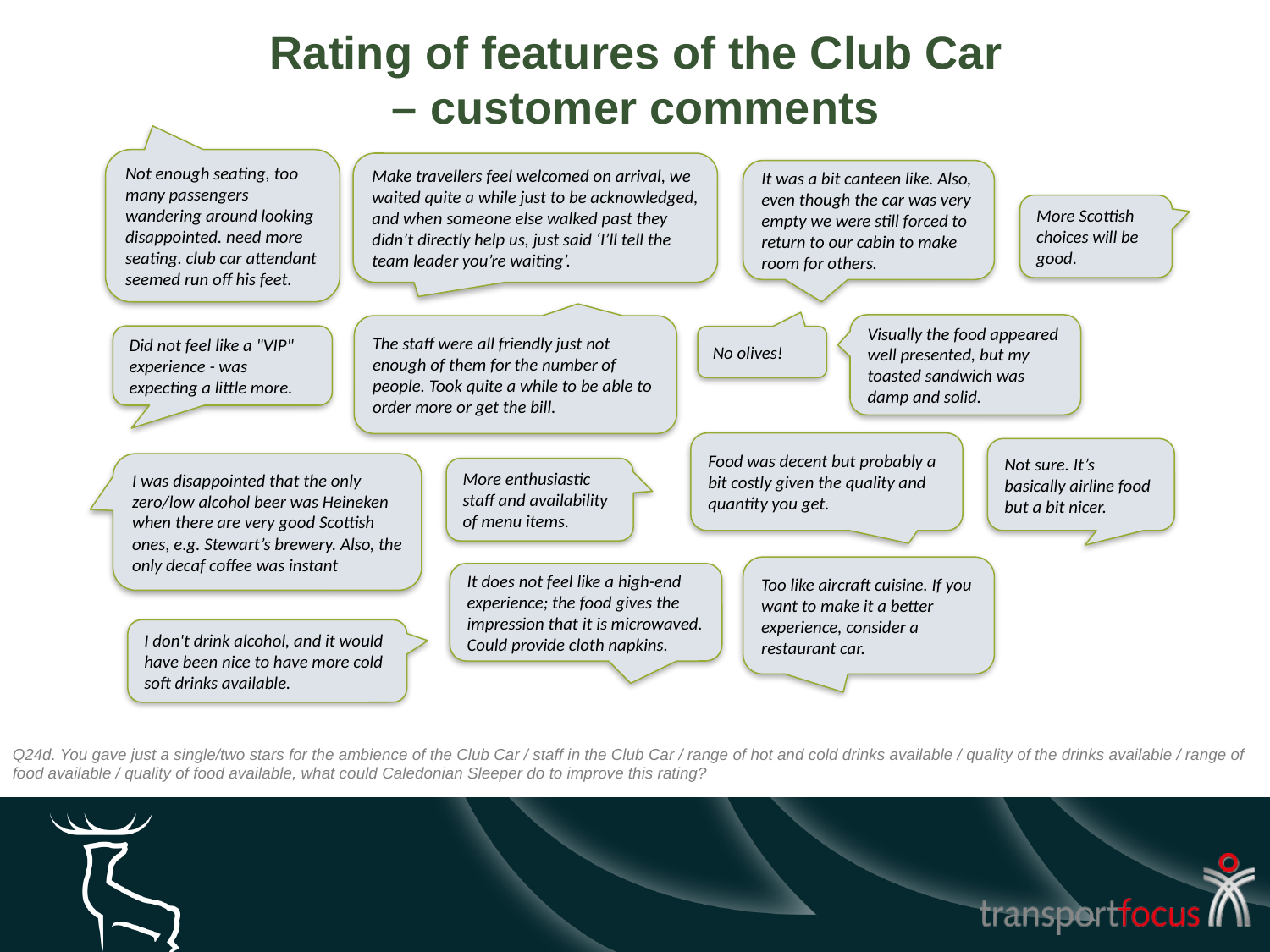

# Rating of features of the Club Car – customer comments
Not enough seating, too many passengers wandering around looking disappointed. need more seating. club car attendant seemed run off his feet.
Make travellers feel welcomed on arrival, we waited quite a while just to be acknowledged, and when someone else walked past they didn’t directly help us, just said ‘I’ll tell the team leader you’re waiting’.
It was a bit canteen like. Also, even though the car was very empty we were still forced to return to our cabin to make room for others.
More Scottish choices will be good.
Visually the food appeared well presented, but my toasted sandwich was damp and solid.
The staff were all friendly just not enough of them for the number of people. Took quite a while to be able to order more or get the bill.
Did not feel like a "VIP" experience - was expecting a little more.
No olives!
Food was decent but probably a bit costly given the quality and quantity you get.
Not sure. It’s basically airline food but a bit nicer.
I was disappointed that the only zero/low alcohol beer was Heineken when there are very good Scottish ones, e.g. Stewart’s brewery. Also, the only decaf coffee was instant
More enthusiastic staff and availability of menu items.
Too like aircraft cuisine. If you want to make it a better experience, consider a restaurant car.
It does not feel like a high-end experience; the food gives the impression that it is microwaved. Could provide cloth napkins.
I don't drink alcohol, and it would have been nice to have more cold soft drinks available.
Q24d. You gave just a single/two stars for the ambience of the Club Car / staff in the Club Car / range of hot and cold drinks available / quality of the drinks available / range of food available / quality of food available, what could Caledonian Sleeper do to improve this rating?